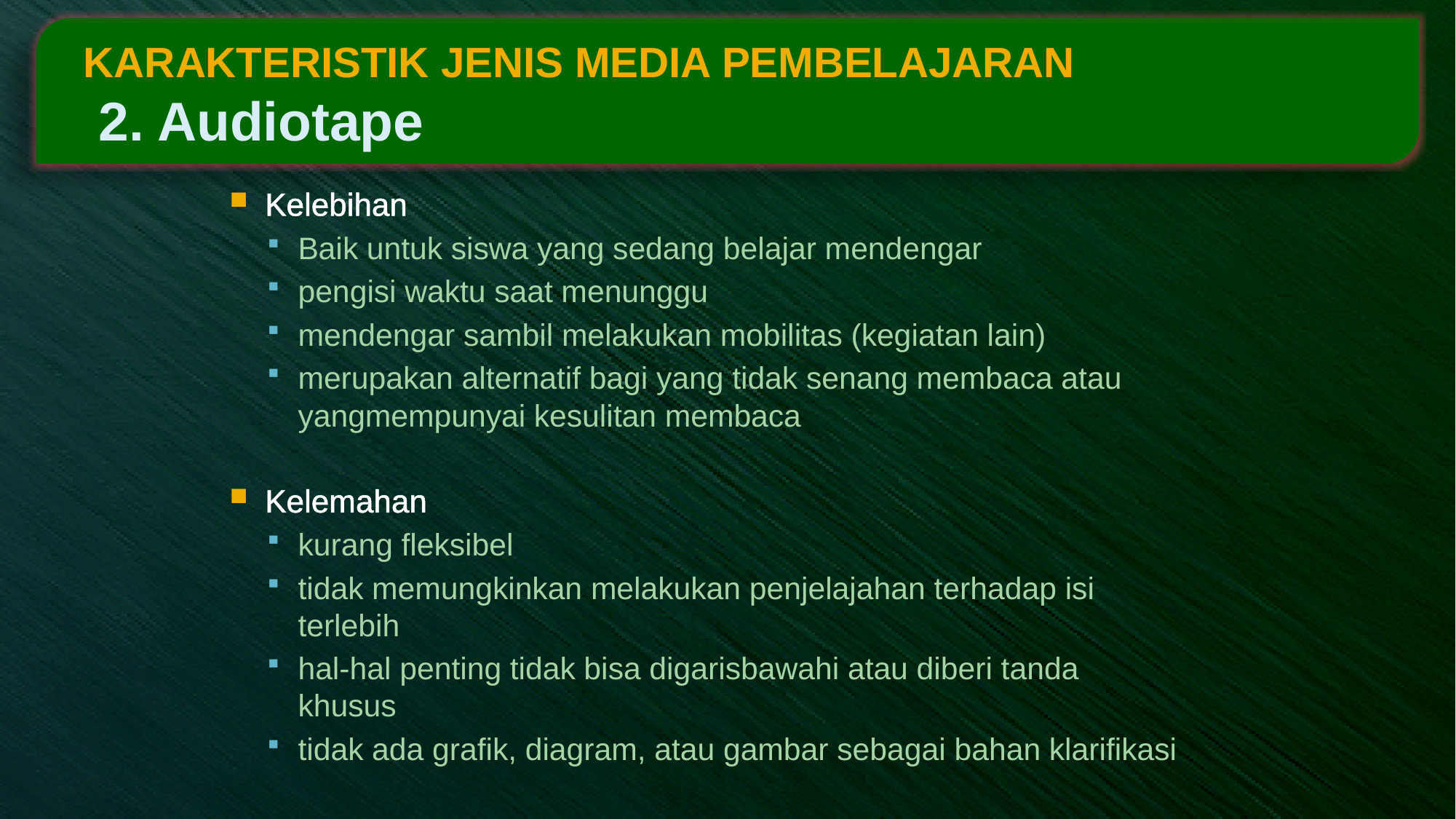

# KARAKTERISTIK JENIS MEDIA PEMBELAJARAN 2. Audiotape
Kelebihan
Baik untuk siswa yang sedang belajar mendengar
pengisi waktu saat menunggu
mendengar sambil melakukan mobilitas (kegiatan lain)
merupakan alternatif bagi yang tidak senang membaca atau yangmempunyai kesulitan membaca

Kelemahan
kurang fleksibel
tidak memungkinkan melakukan penjelajahan terhadap isi terlebih
hal-hal penting tidak bisa digarisbawahi atau diberi tanda khusus
tidak ada grafik, diagram, atau gambar sebagai bahan klarifikasi